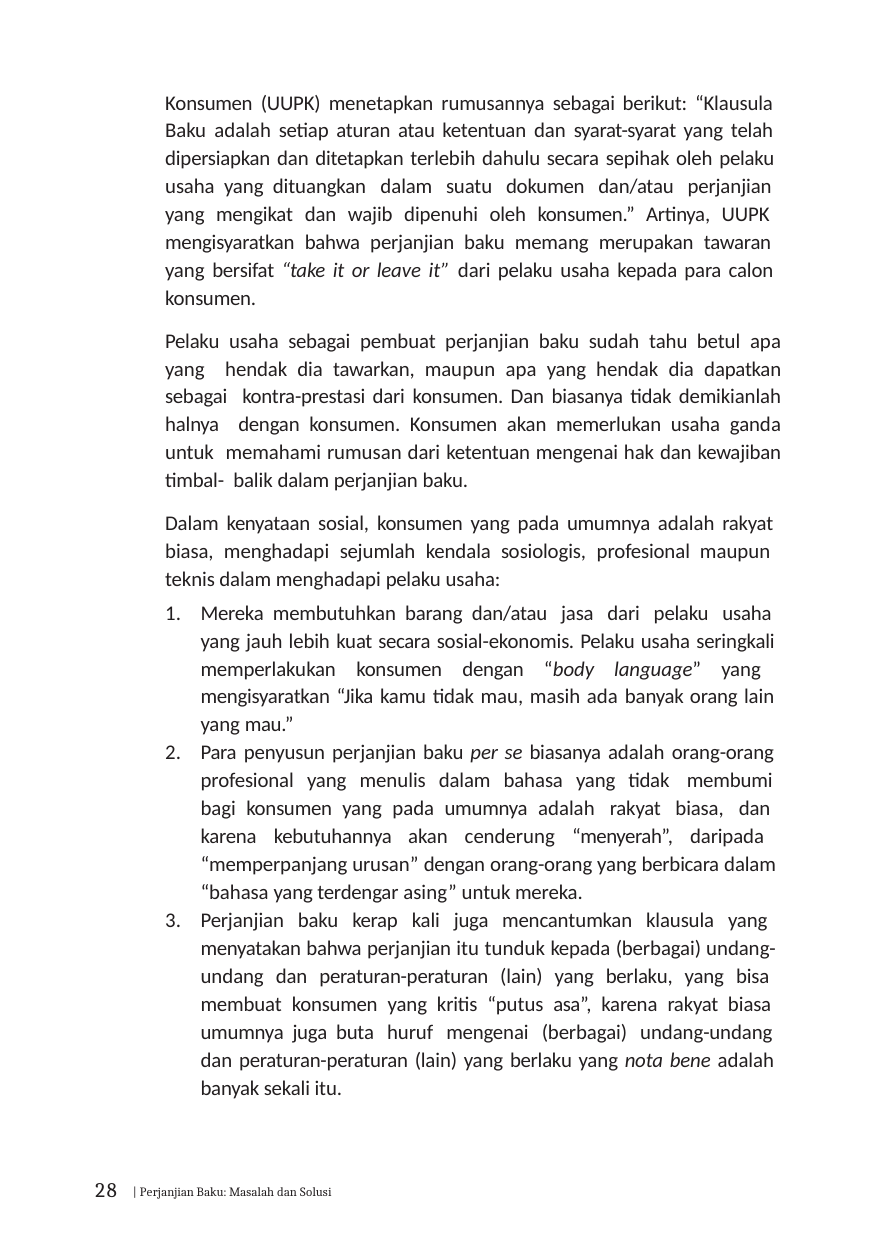

Konsumen (UUPK) menetapkan rumusannya sebagai berikut: “Klausula  Baku adalah setiap aturan atau ketentuan dan syarat-syarat yang telah  dipersiapkan dan ditetapkan terlebih dahulu secara sepihak oleh pelaku  usaha yang dituangkan dalam suatu dokumen dan/atau perjanjian  yang mengikat dan wajib dipenuhi oleh konsumen.” Artinya, UUPK  mengisyaratkan bahwa perjanjian baku memang merupakan tawaran  yang bersifat “take it or leave it” dari pelaku usaha kepada para calon  konsumen.
Pelaku usaha sebagai pembuat perjanjian baku sudah tahu betul apa yang  hendak dia tawarkan, maupun apa yang hendak dia dapatkan sebagai  kontra-prestasi dari konsumen. Dan biasanya tidak demikianlah halnya  dengan konsumen. Konsumen akan memerlukan usaha ganda untuk  memahami rumusan dari ketentuan mengenai hak dan kewajiban timbal-  balik dalam perjanjian baku.
Dalam kenyataan sosial, konsumen yang pada umumnya adalah rakyat  biasa, menghadapi sejumlah kendala sosiologis, profesional maupun  teknis dalam menghadapi pelaku usaha:
Mereka membutuhkan barang dan/atau jasa dari pelaku usaha  yang jauh lebih kuat secara sosial-ekonomis. Pelaku usaha seringkali  memperlakukan konsumen dengan “body language” yang  mengisyaratkan “Jika kamu tidak mau, masih ada banyak orang lain  yang mau.”
Para penyusun perjanjian baku per se biasanya adalah orang-orang  profesional yang menulis dalam bahasa yang tidak membumi  bagi konsumen yang pada umumnya adalah rakyat biasa, dan  karena kebutuhannya akan cenderung “menyerah”, daripada  “memperpanjang urusan” dengan orang-orang yang berbicara dalam  “bahasa yang terdengar asing” untuk mereka.
Perjanjian baku kerap kali juga mencantumkan klausula yang  menyatakan bahwa perjanjian itu tunduk kepada (berbagai) undang-  undang dan peraturan-peraturan (lain) yang berlaku, yang bisa  membuat konsumen yang kritis “putus asa”, karena rakyat biasa  umumnya juga buta huruf mengenai (berbagai) undang-undang  dan peraturan-peraturan (lain) yang berlaku yang nota bene adalah  banyak sekali itu.
28   | Perjanjian Baku: Masalah dan Solusi